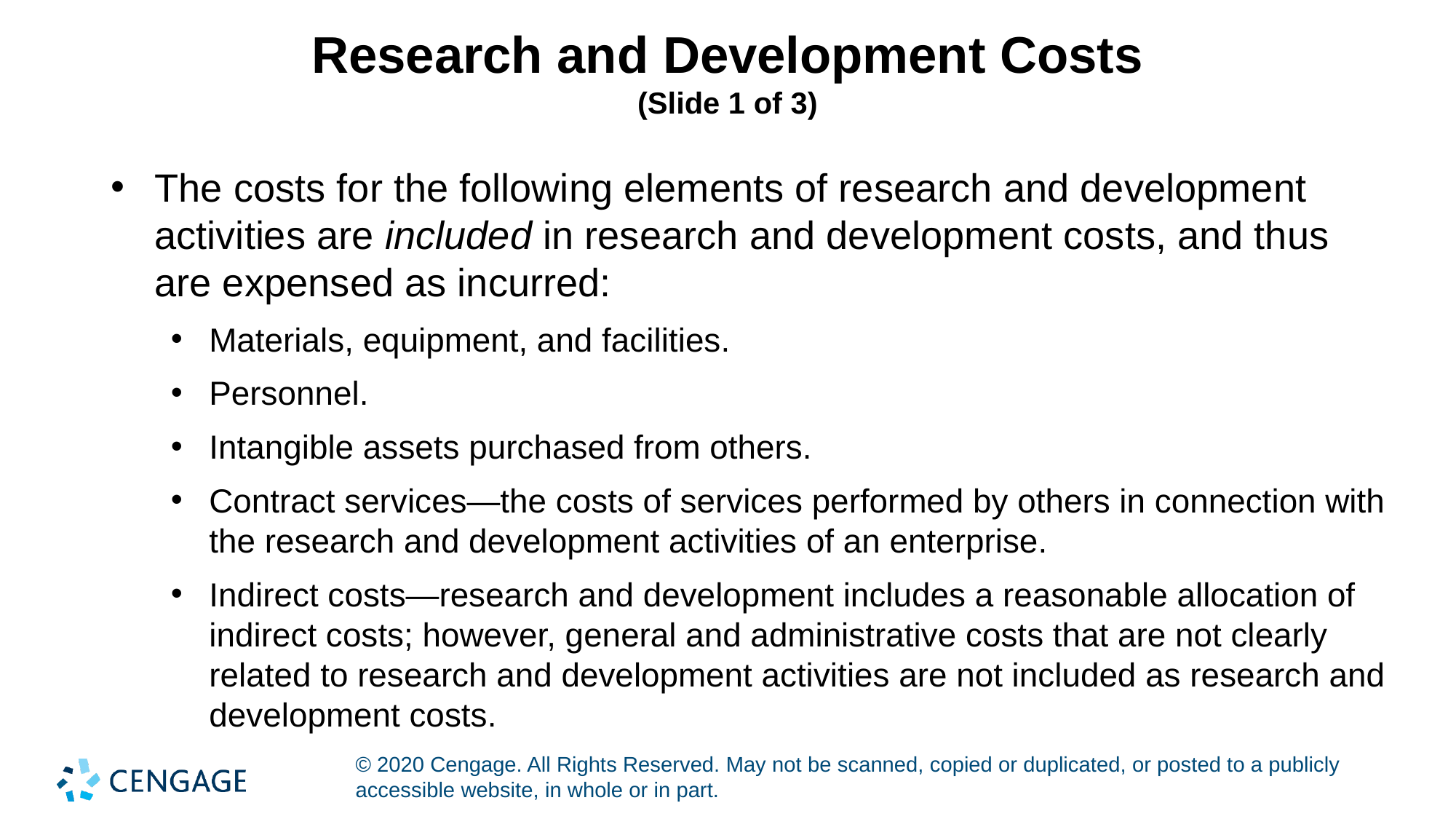

# Research and Development Costs (Slide 1 of 3)
The costs for the following elements of research and development activities are included in research and development costs, and thus are expensed as incurred:
Materials, equipment, and facilities.
Personnel.
Intangible assets purchased from others.
Contract services—the costs of services performed by others in connection with the research and development activities of an enterprise.
Indirect costs—research and development includes a reasonable allocation of indirect costs; however, general and administrative costs that are not clearly related to research and development activities are not included as research and development costs.